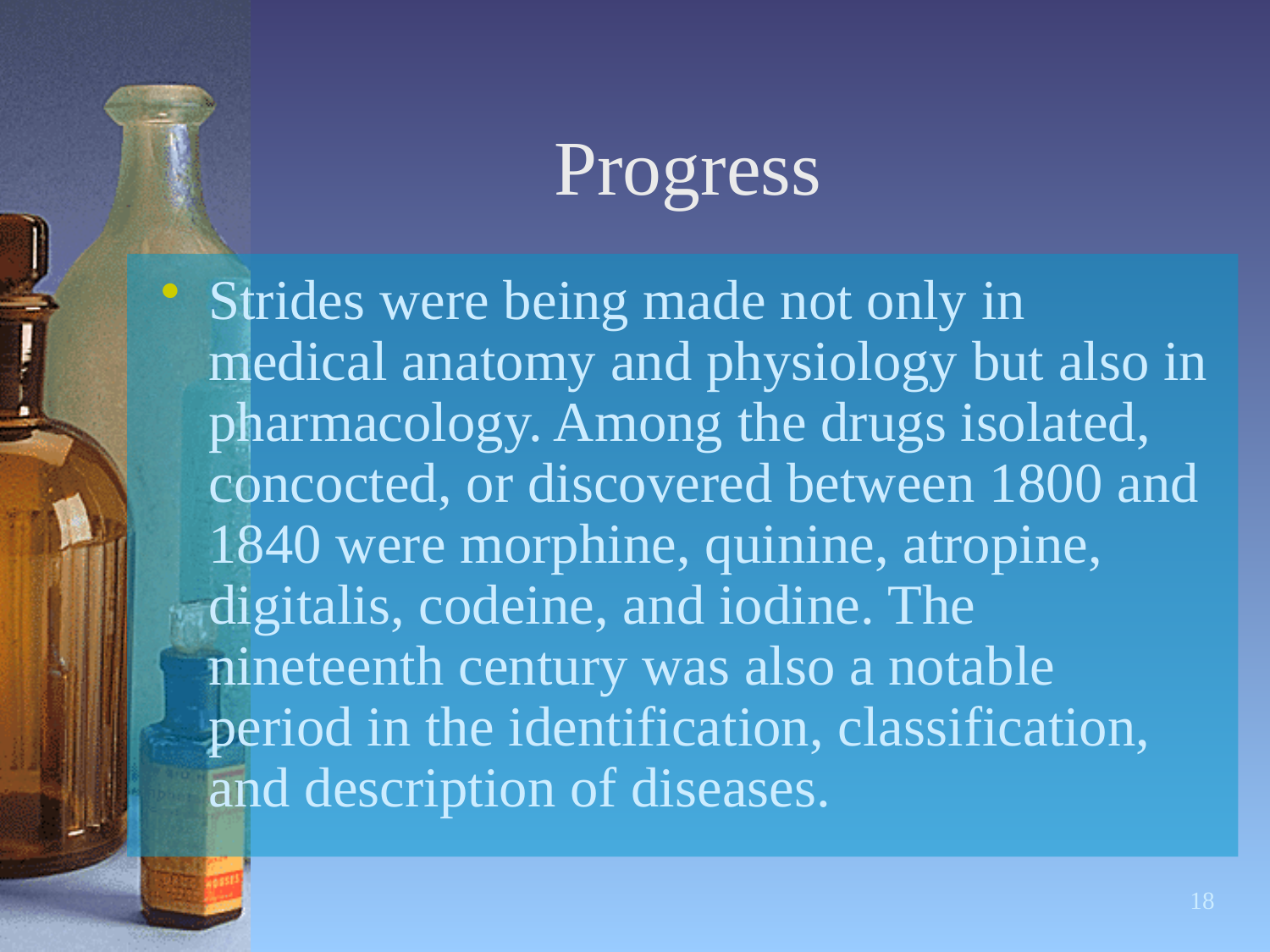

# Progress
Strides were being made not only in medical anatomy and physiology but also in pharmacology. Among the drugs isolated, concocted, or discovered between 1800 and 1840 were morphine, quinine, atropine, digitalis, codeine, and iodine. The nineteenth century was also a notable period in the identification, classification, and description of diseases.
18